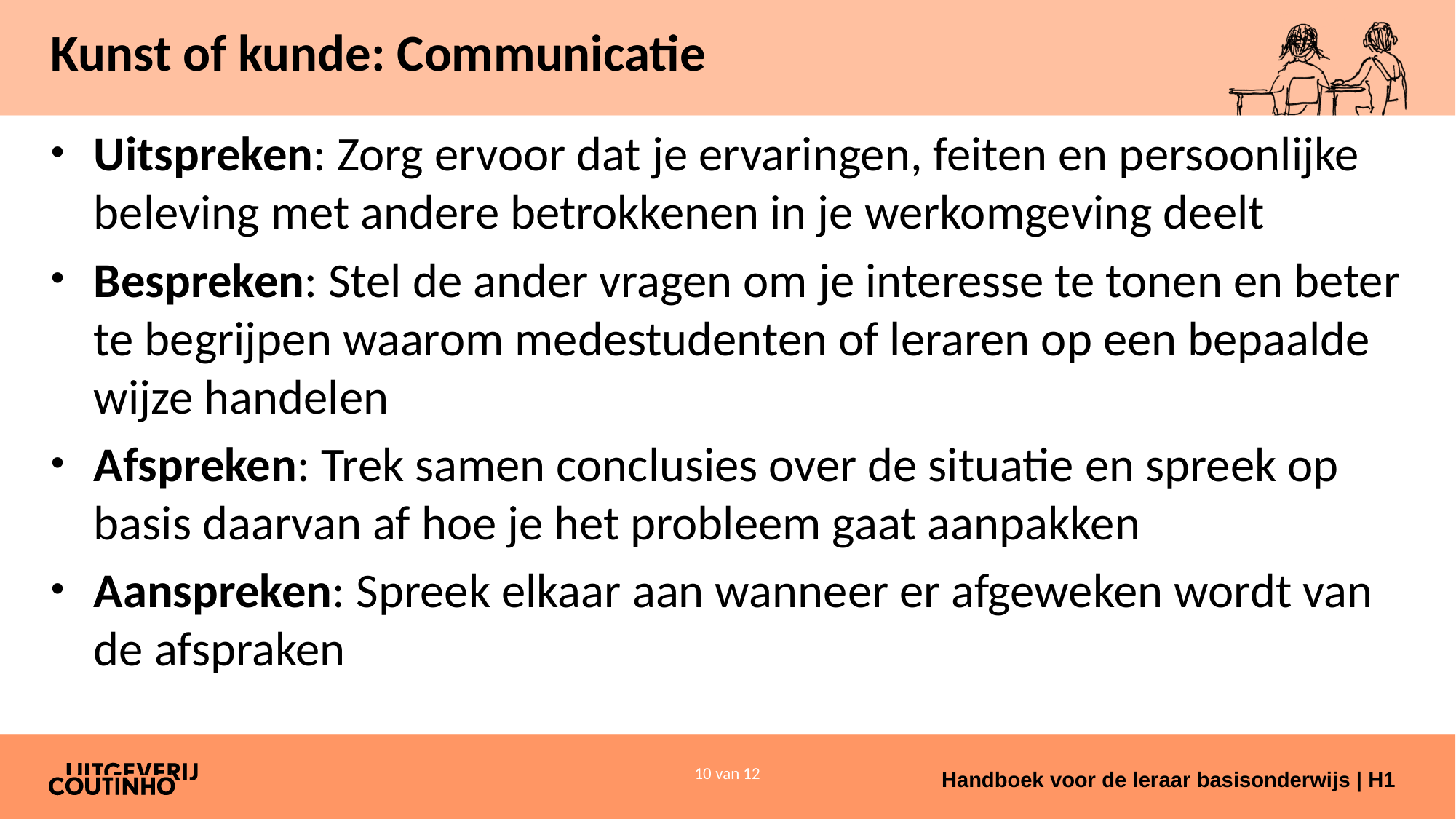

# Kunst of kunde: Communicatie
Uitspreken: Zorg ervoor dat je ervaringen, feiten en persoonlijke beleving met andere betrokkenen in je werkomgeving deelt
Bespreken: Stel de ander vragen om je interesse te tonen en beter te begrijpen waarom medestudenten of leraren op een bepaalde wijze handelen
Afspreken: Trek samen conclusies over de situatie en spreek op basis daarvan af hoe je het probleem gaat aanpakken
Aanspreken: Spreek elkaar aan wanneer er afgeweken wordt van de afspraken